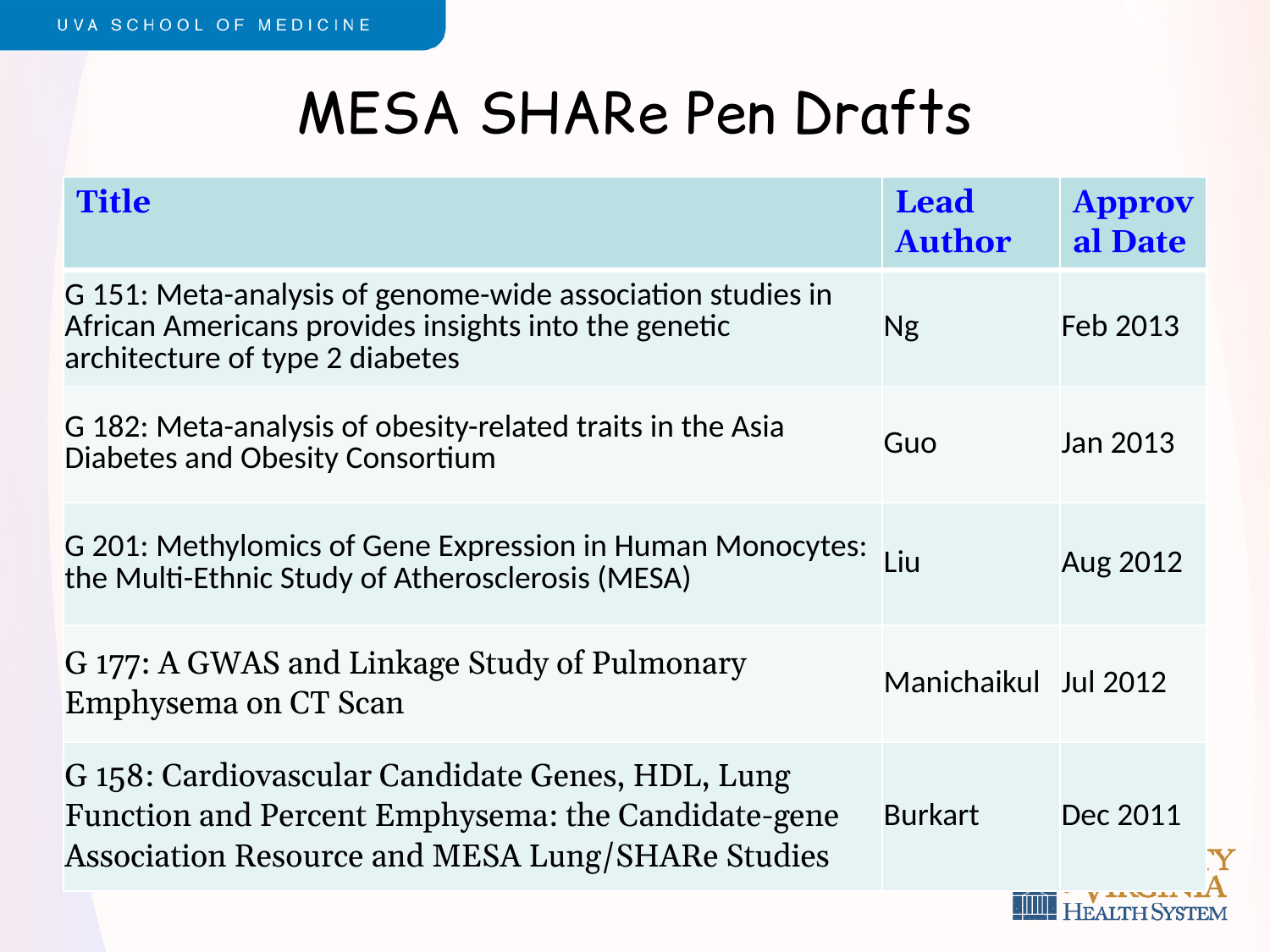

# MESA SHARe Pen Drafts
| Title | Lead Author | Approval Date |
| --- | --- | --- |
| G 151: Meta-analysis of genome-wide association studies in African Americans provides insights into the genetic architecture of type 2 diabetes | Ng | Feb 2013 |
| G 182: Meta-analysis of obesity-related traits in the Asia Diabetes and Obesity Consortium | Guo | Jan 2013 |
| G 201: Methylomics of Gene Expression in Human Monocytes: the Multi-Ethnic Study of Atherosclerosis (MESA) | Liu | Aug 2012 |
| G 177: A GWAS and Linkage Study of Pulmonary Emphysema on CT Scan | Manichaikul | Jul 2012 |
| G 158: Cardiovascular Candidate Genes, HDL, Lung Function and Percent Emphysema: the Candidate-gene Association Resource and MESA Lung/SHARe Studies | Burkart | Dec 2011 |